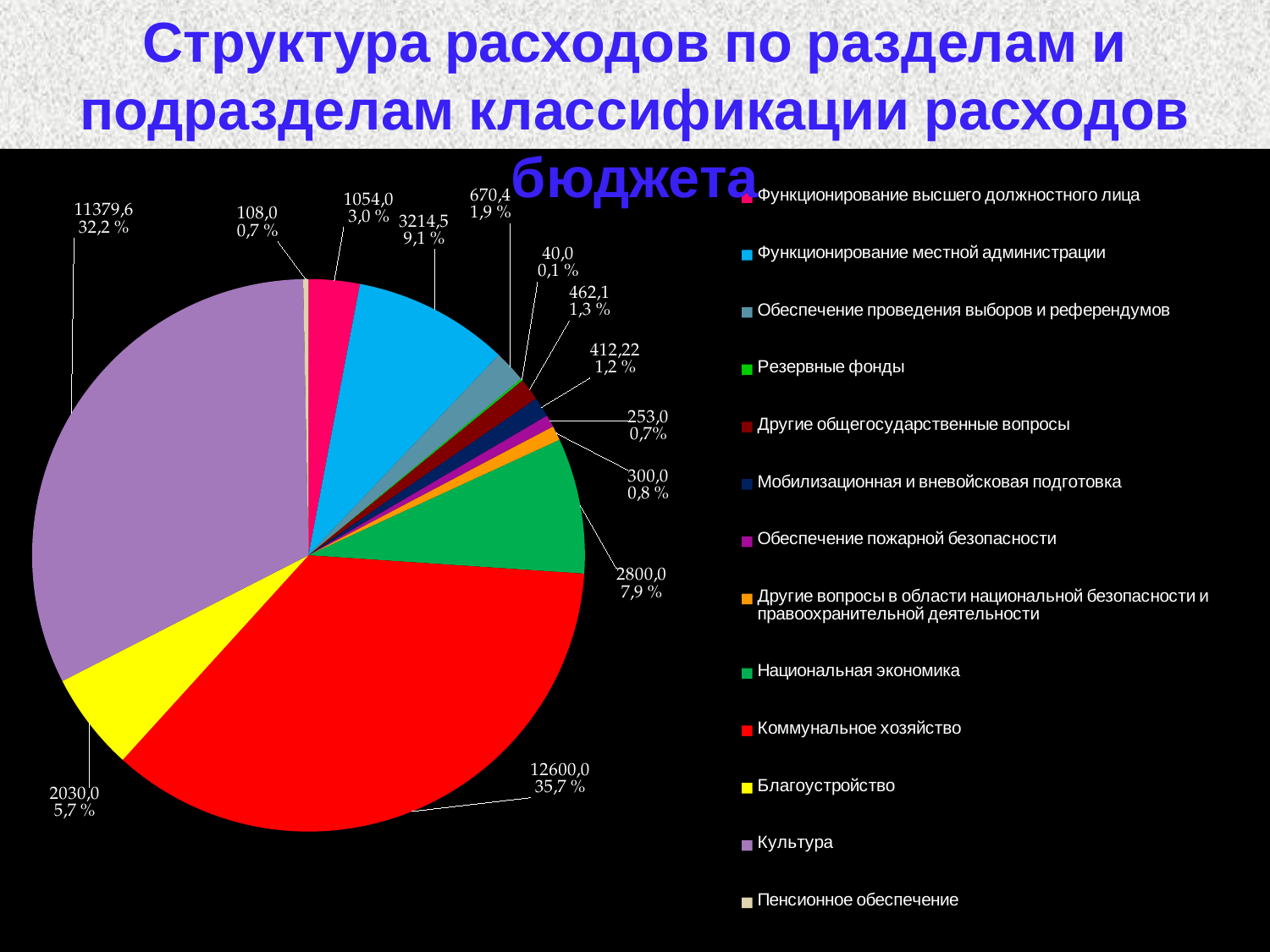

Структура расходов по разделам и подразделам классификации расходов бюджета

### Chart

| Category | Продажи | Столбец1 |
|---|---|---|
| Функционирование высшего должностного лица | 1054.02 | 2.9838805564520245 |
| Функционирование местной администрации | 3214.4500000000003 | 9.099955270950463 |
| Обеспечение проведения выборов и референдумов | 670.4399999999999 | 1.8979837956278767 |
| Резервные фонды | 40.0 | 0.11323810009115666 |
| Другие общегосударственные вопросы  | 462.1 | 1.3081831513030875 |
| Мобилизационная и вневойсковая подготовка | 412.21999999999997 | 1.1669752404894147 |
| Обеспечение пожарной безопасности | 253.0 | 0.7162309830765657 |
| Другие вопросы в области национальной безопасности и правоохранительной деятельности | 300.0 | 0.8492857506836752 |
| Национальная экономика | 2799.96 | 7.926553768280876 |
| Коммунальное хозяйство | 12600.0 | 35.670001528714344 |
| Благоустройство  | 2030.0 | 5.7468335796262 |
| Культура | 11379.61 | 32.21513540445819 |
| Пенсионное обеспечение | 108.0 | 0.305742870246123 |